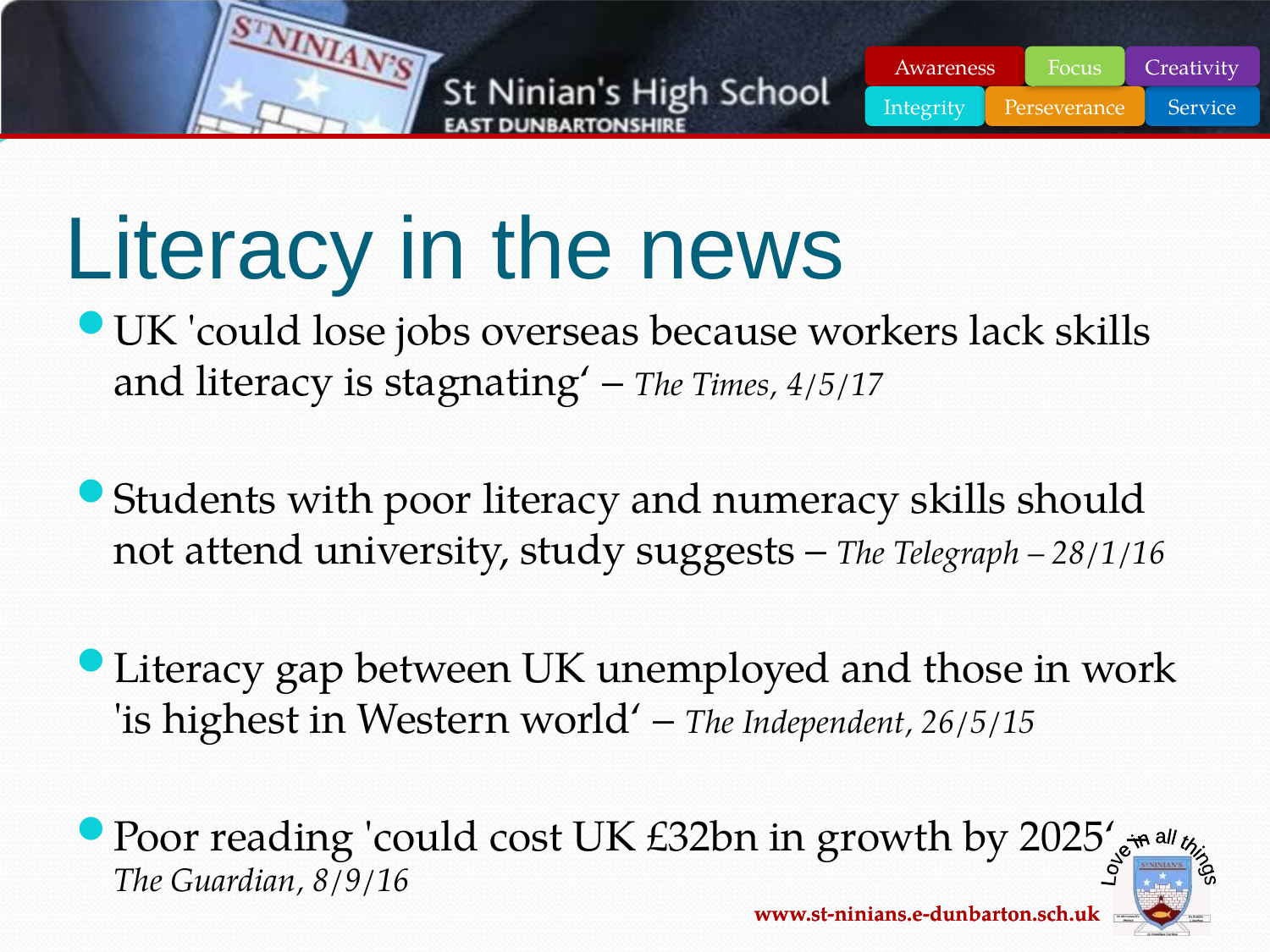

# Literacy in the news
UK 'could lose jobs overseas because workers lack skills and literacy is stagnating‘ – The Times, 4/5/17

Students with poor literacy and numeracy skills should not attend university, study suggests – The Telegraph – 28/1/16

Literacy gap between UK unemployed and those in work 'is highest in Western world‘ – The Independent, 26/5/15

Poor reading 'could cost UK £32bn in growth by 2025‘ – The Guardian, 8/9/16